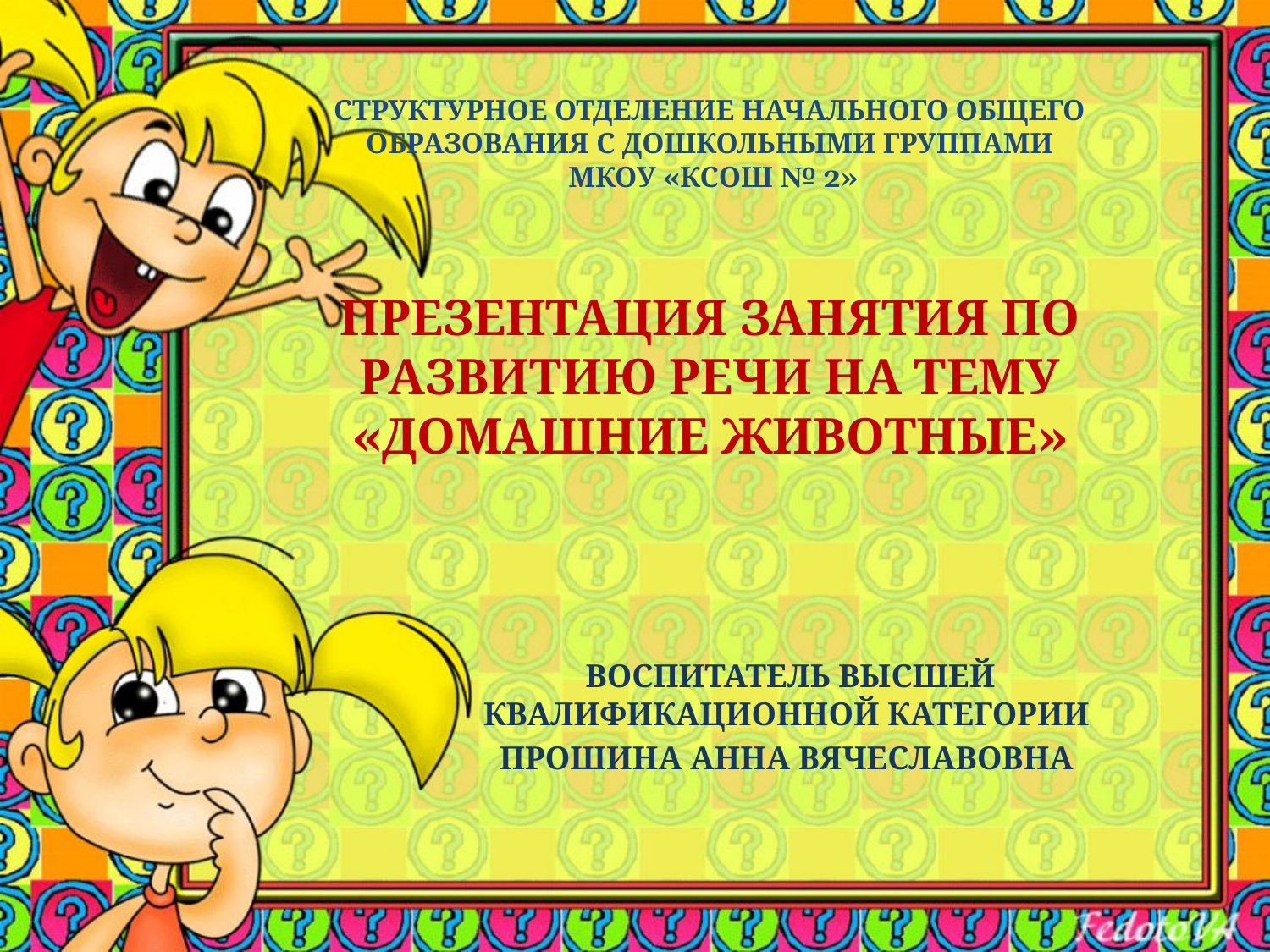

# СТРУКТУРНОЕ ОТДЕЛЕНИЕ НАЧАЛЬНОГО ОБЩЕГО ОБРАЗОВАНИЯ С ДОШКОЛЬНЫМИ ГРУППАМИ мкоу «ксош № 2» презентация занятия по развитию речи на тему «Домашние животные»
 Воспитатель высшей квалификационной категории
Прошина Анна Вячеславовна